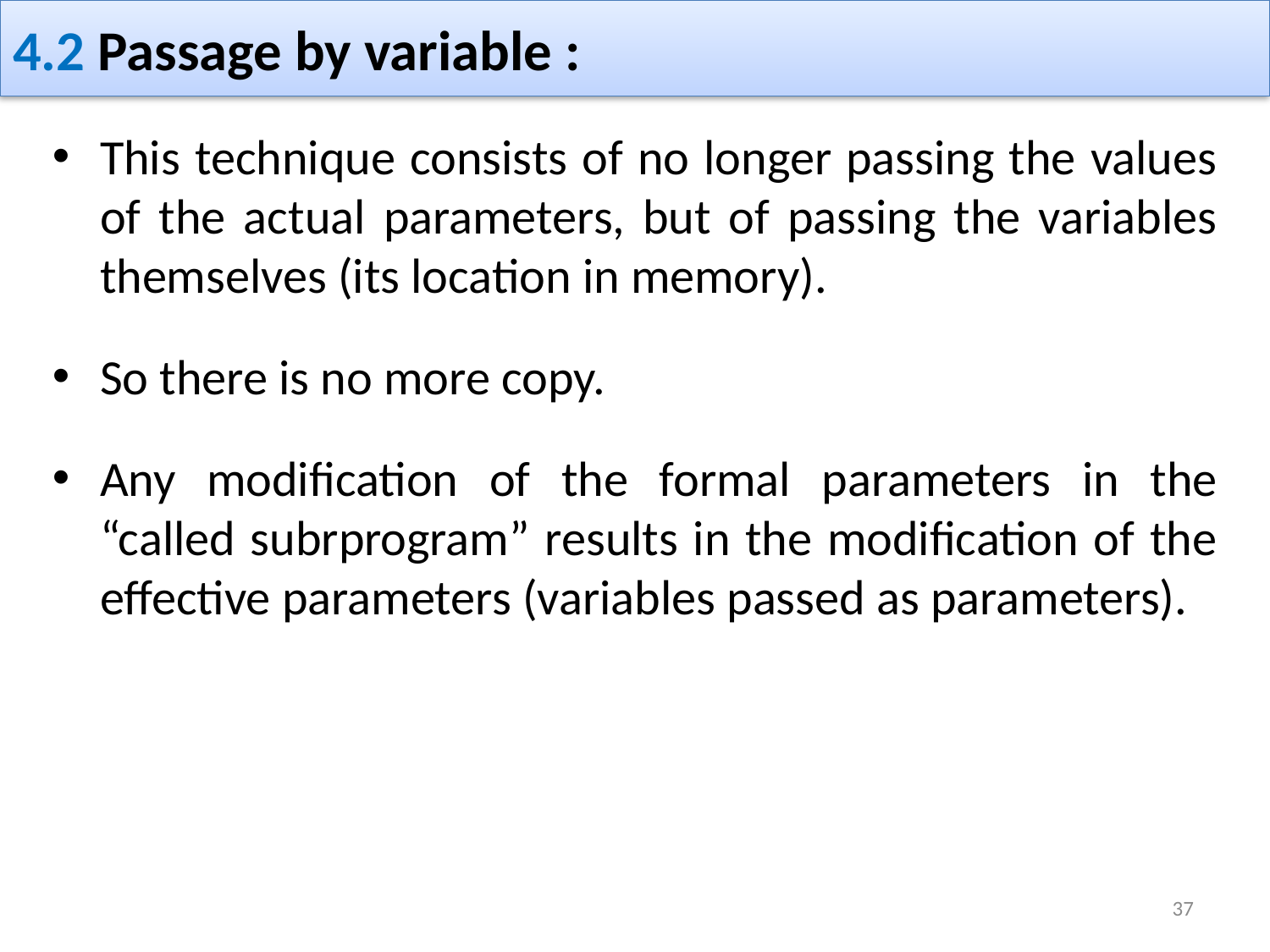

# 4.2 Passage by variable :
This technique consists of no longer passing the values of the actual parameters, but of passing the variables themselves (its location in memory).
So there is no more copy.
Any modification of the formal parameters in the “called subrprogram” results in the modification of the effective parameters (variables passed as parameters).
37